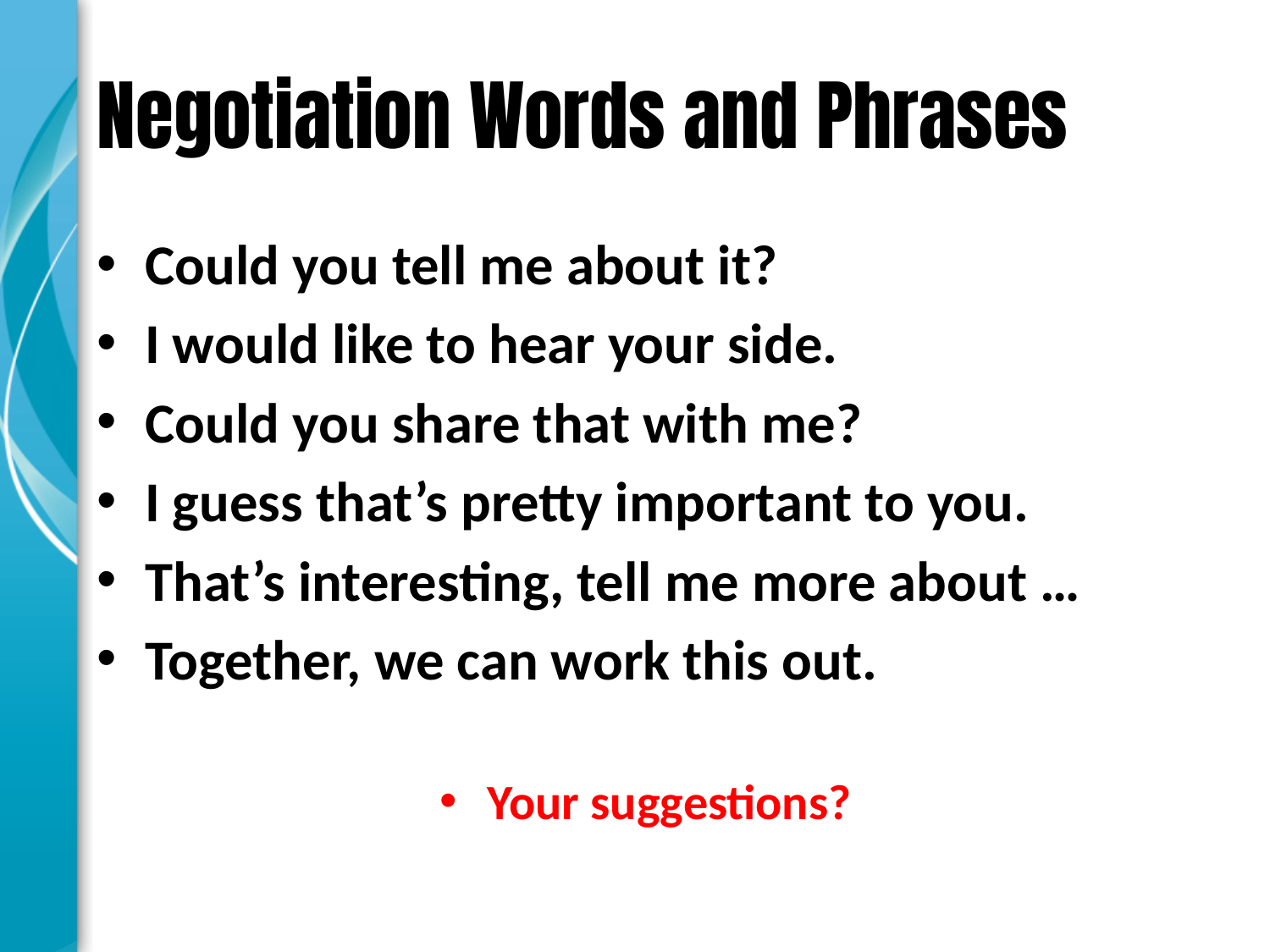

# Negotiation Words and Phrases
Could you tell me about it?
I would like to hear your side.
Could you share that with me?
I guess that’s pretty important to you.
That’s interesting, tell me more about …
Together, we can work this out.

Your suggestions?